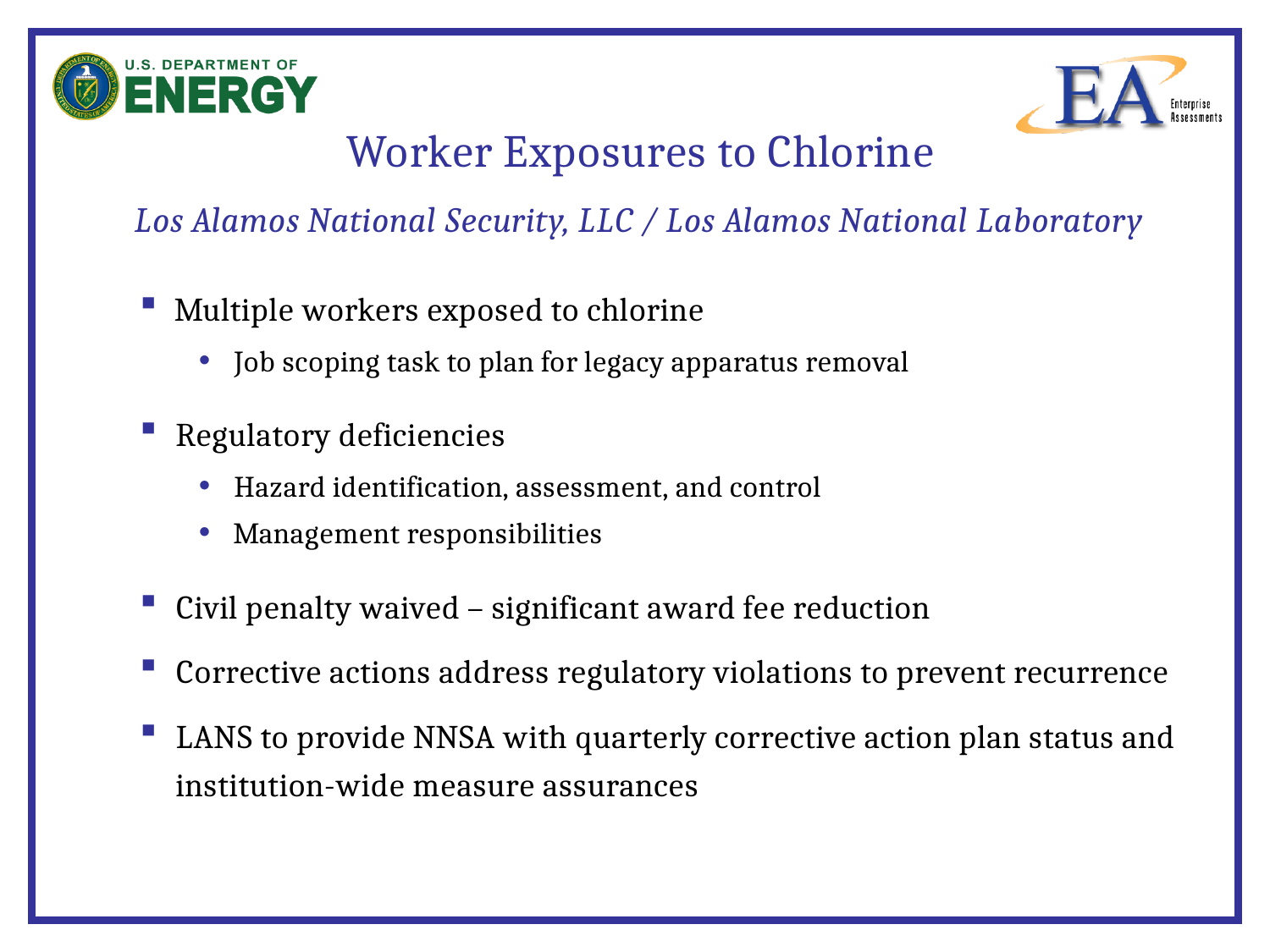

# Worker Exposures to Chlorine
Los Alamos National Security, LLC / Los Alamos National Laboratory
Multiple workers exposed to chlorine
Job scoping task to plan for legacy apparatus removal

Regulatory deficiencies
Hazard identification, assessment, and control
Management responsibilities

Civil penalty waived – significant award fee reduction
Corrective actions address regulatory violations to prevent recurrence
LANS to provide NNSA with quarterly corrective action plan status and institution-wide measure assurances